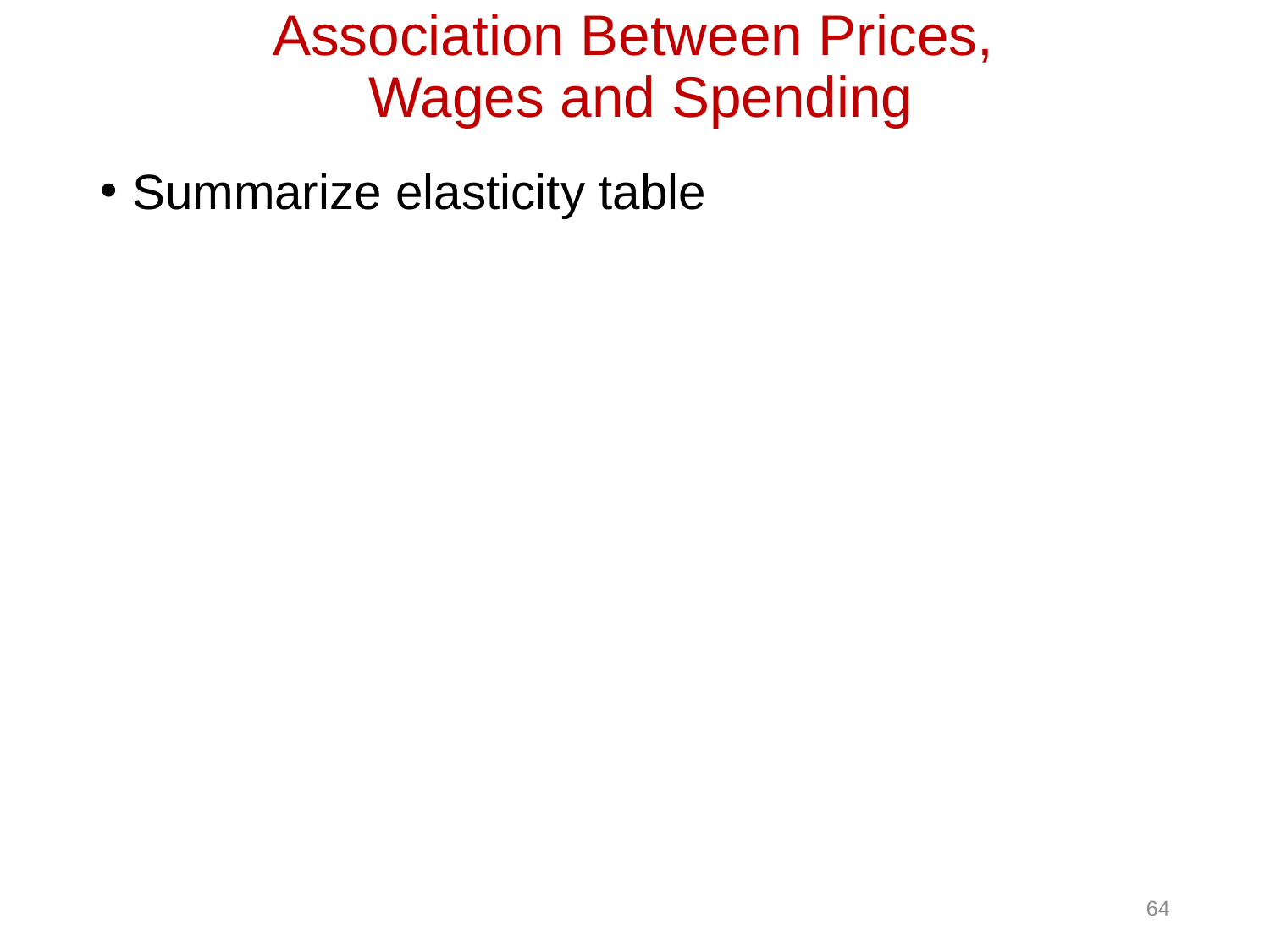

# Association Between Prices, Wages and Spending
Summarize elasticity table

64